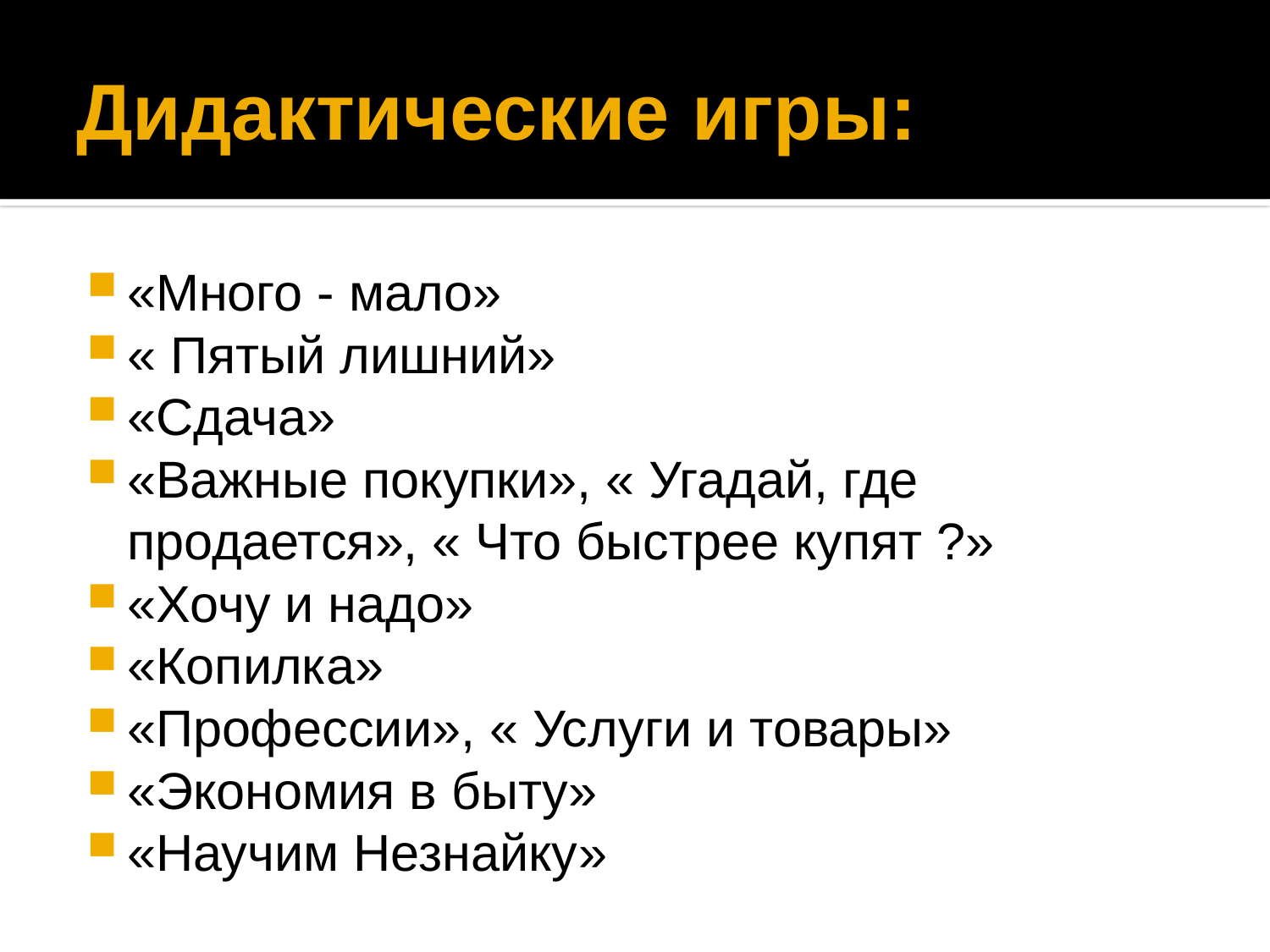

# Дидактические игры:
«Много - мало»
« Пятый лишний»
«Сдача»
«Важные покупки», « Угадай, где продается», « Что быстрее купят ?»
«Хочу и надо»
«Копилка»
«Профессии», « Услуги и товары»
«Экономия в быту»
«Научим Незнайку»